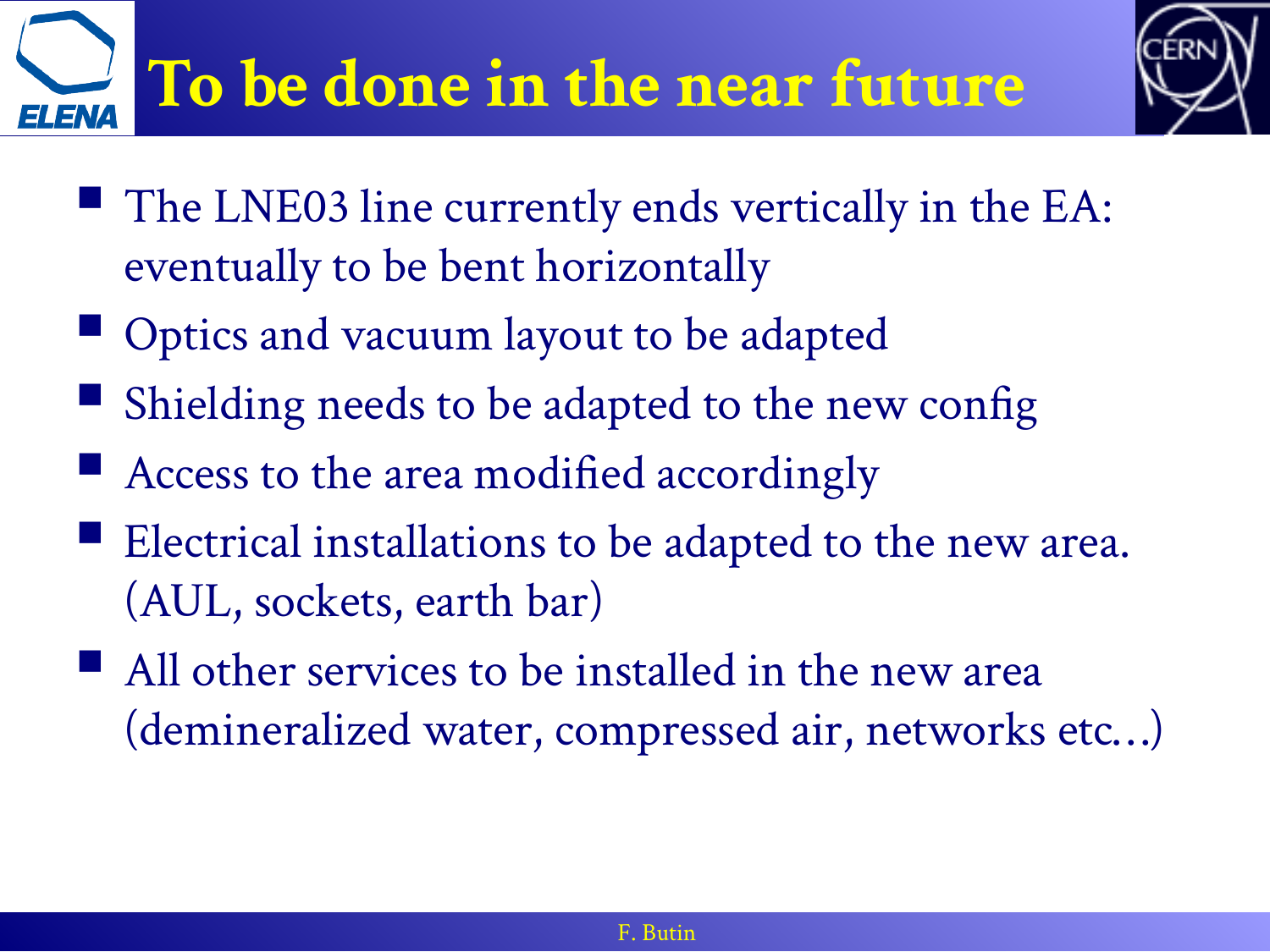

# To be done in the near future
The LNE03 line currently ends vertically in the EA: eventually to be bent horizontally
Optics and vacuum layout to be adapted
Shielding needs to be adapted to the new config
Access to the area modified accordingly
Electrical installations to be adapted to the new area. (AUL, sockets, earth bar)
All other services to be installed in the new area (demineralized water, compressed air, networks etc…)

F. Butin